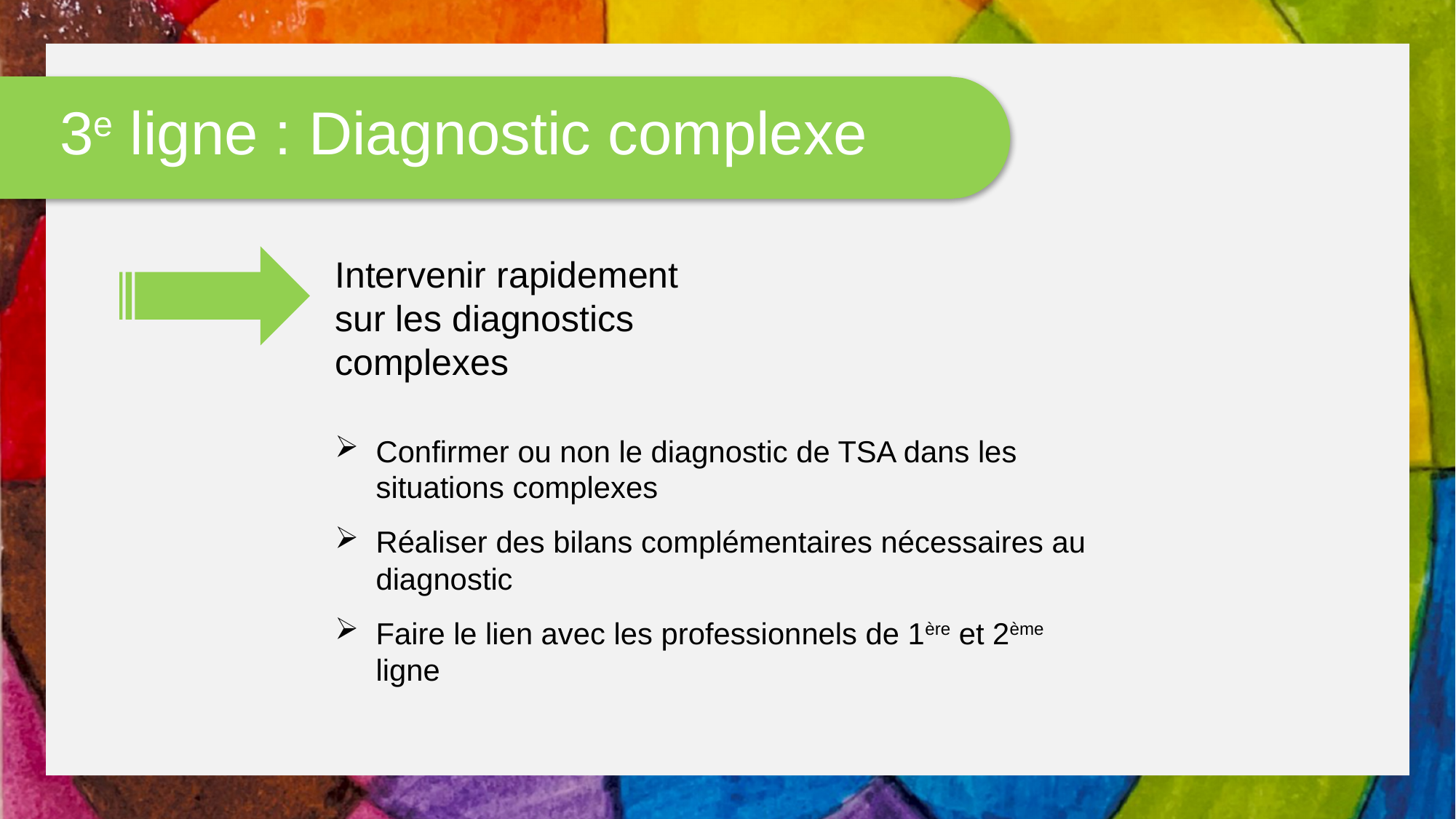

3e ligne : Diagnostic complexe

Intervenir rapidement
sur les diagnostics complexes
Confirmer ou non le diagnostic de TSA dans les situations complexes
Réaliser des bilans complémentaires nécessaires au diagnostic
Faire le lien avec les professionnels de 1ère et 2ème ligne